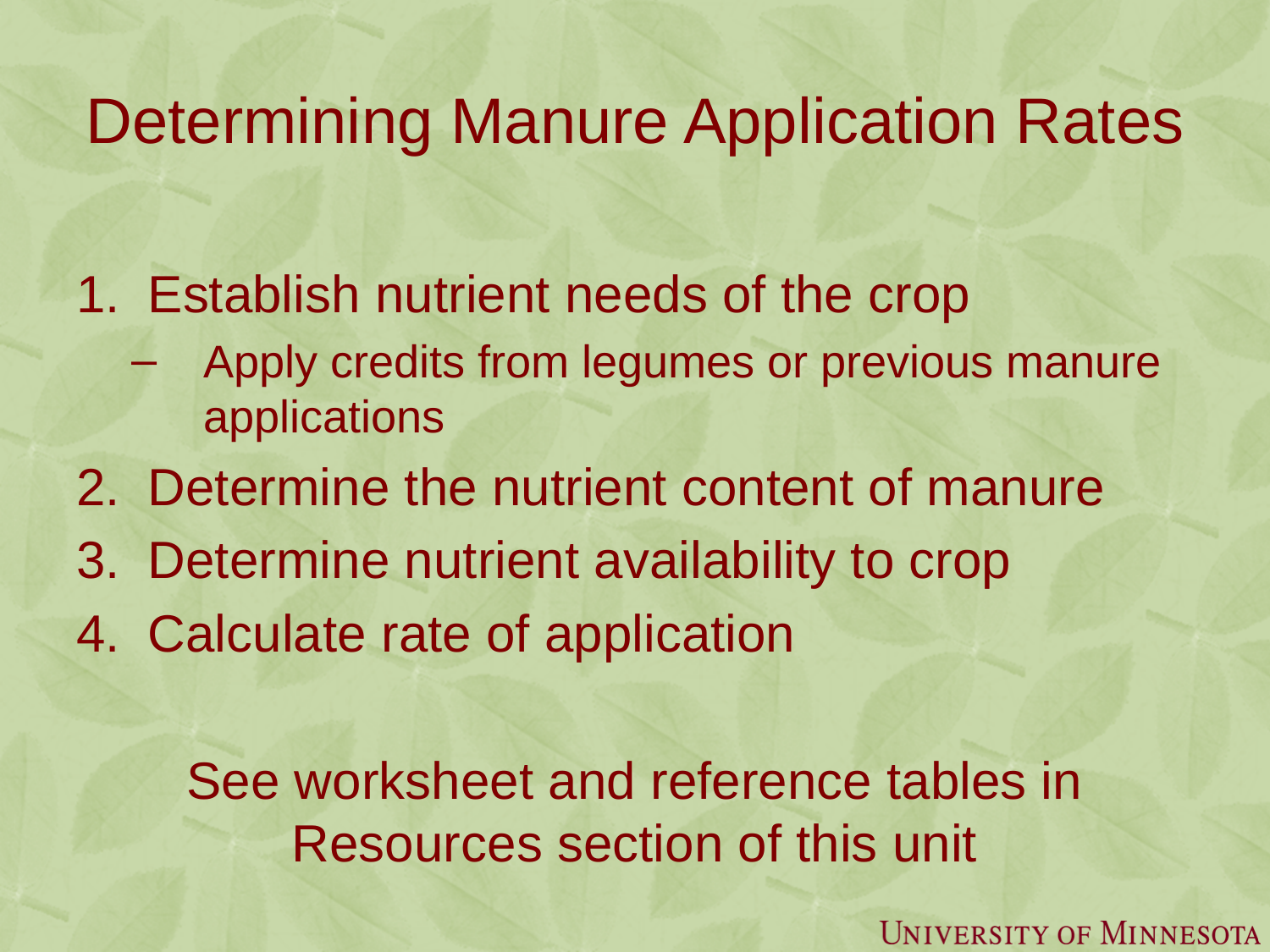

# Determining Manure Application Rates
Establish nutrient needs of the crop
Apply credits from legumes or previous manure applications
Determine the nutrient content of manure
Determine nutrient availability to crop
Calculate rate of application

See worksheet and reference tables in Resources section of this unit